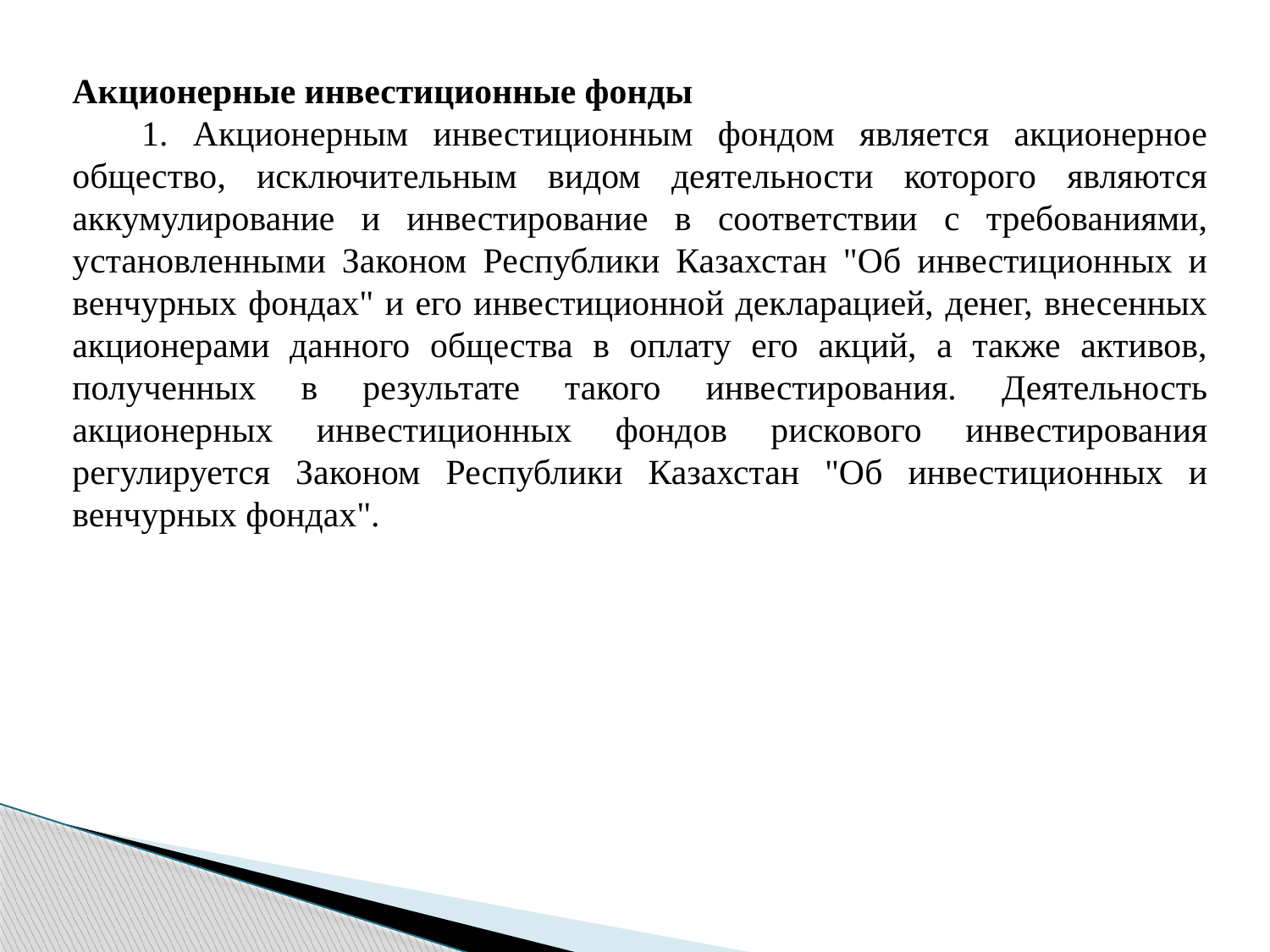

Акционерные инвестиционные фонды
      1. Акционерным инвестиционным фондом является акционерное общество, исключительным видом деятельности которого являются аккумулирование и инвестирование в соответствии с требованиями, установленными Законом Республики Казахстан "Об инвестиционных и венчурных фондах" и его инвестиционной декларацией, денег, внесенных акционерами данного общества в оплату его акций, а также активов, полученных в результате такого инвестирования. Деятельность акционерных инвестиционных фондов рискового инвестирования регулируется Законом Республики Казахстан "Об инвестиционных и венчурных фондах".